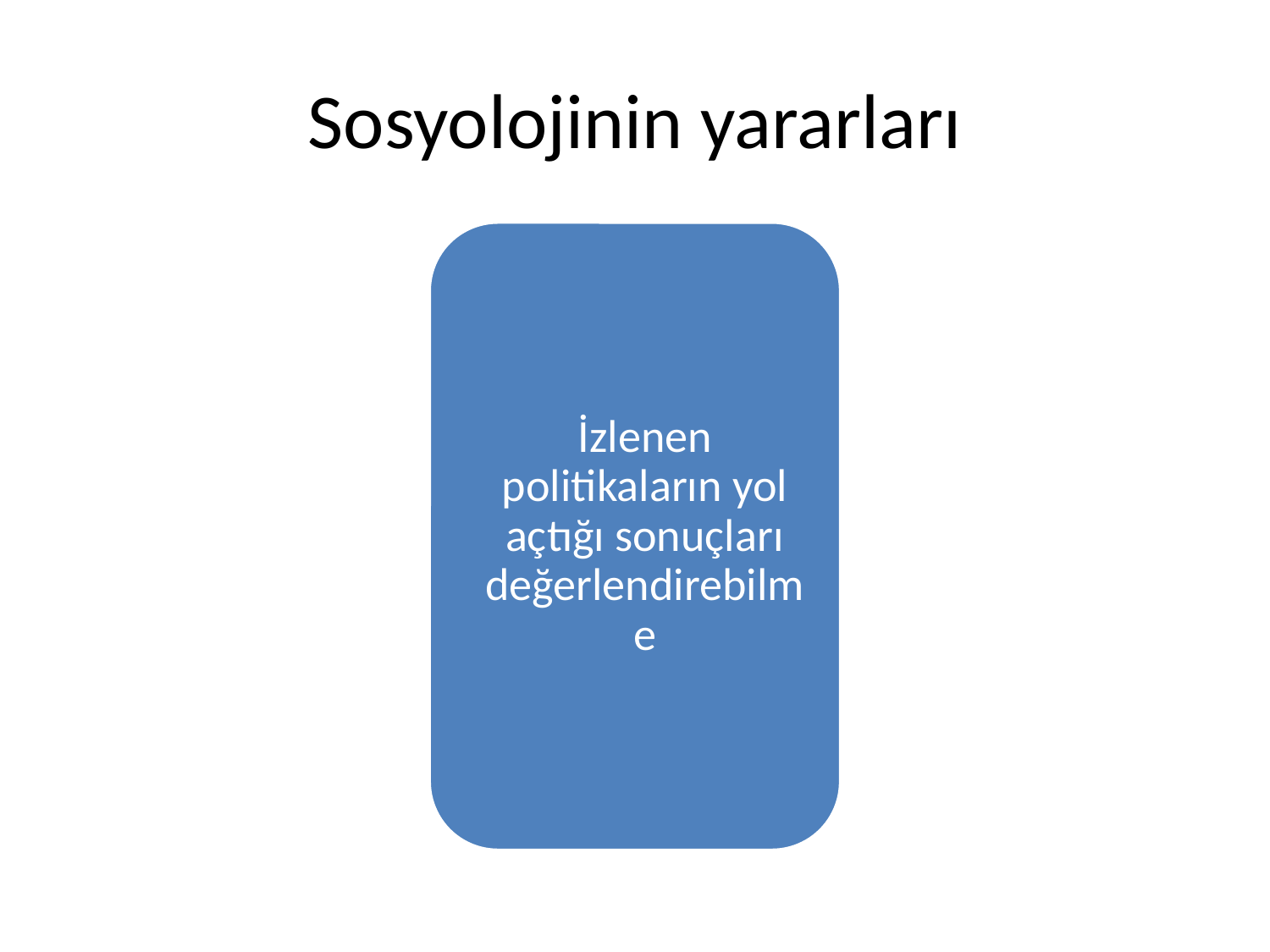

# Sosyolojinin yararları
İzlenen politikaların yol açtığı sonuçları değerlendirebilme